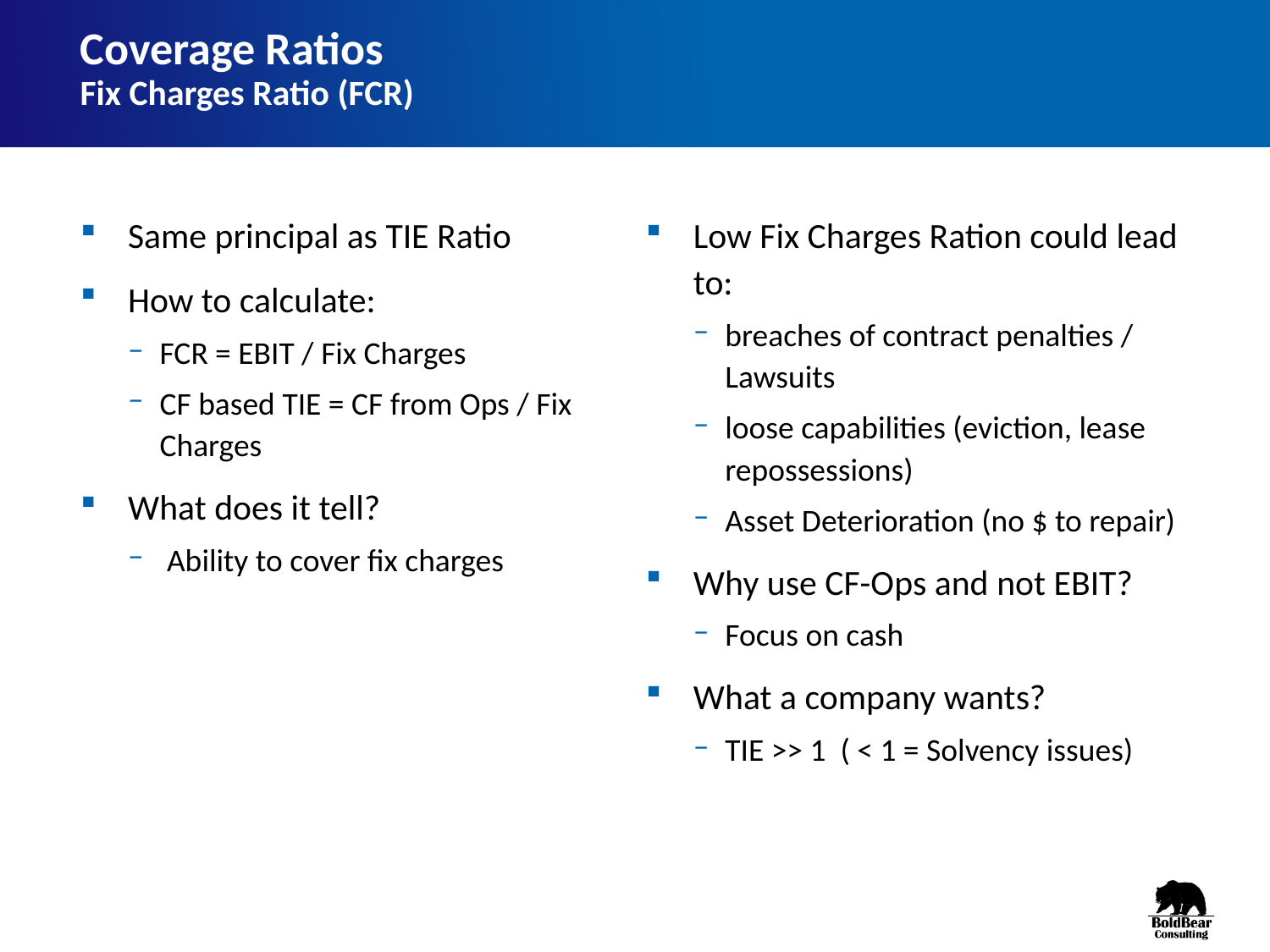

# Coverage Ratios Fix Charges Ratio (FCR)
Same principal as TIE Ratio
How to calculate:
FCR = EBIT / Fix Charges
CF based TIE = CF from Ops / Fix Charges
What does it tell?
 Ability to cover fix charges
Low Fix Charges Ration could lead to:
breaches of contract penalties / Lawsuits
loose capabilities (eviction, lease repossessions)
Asset Deterioration (no $ to repair)
Why use CF-Ops and not EBIT?
Focus on cash
What a company wants?
TIE >> 1  ( < 1 = Solvency issues)